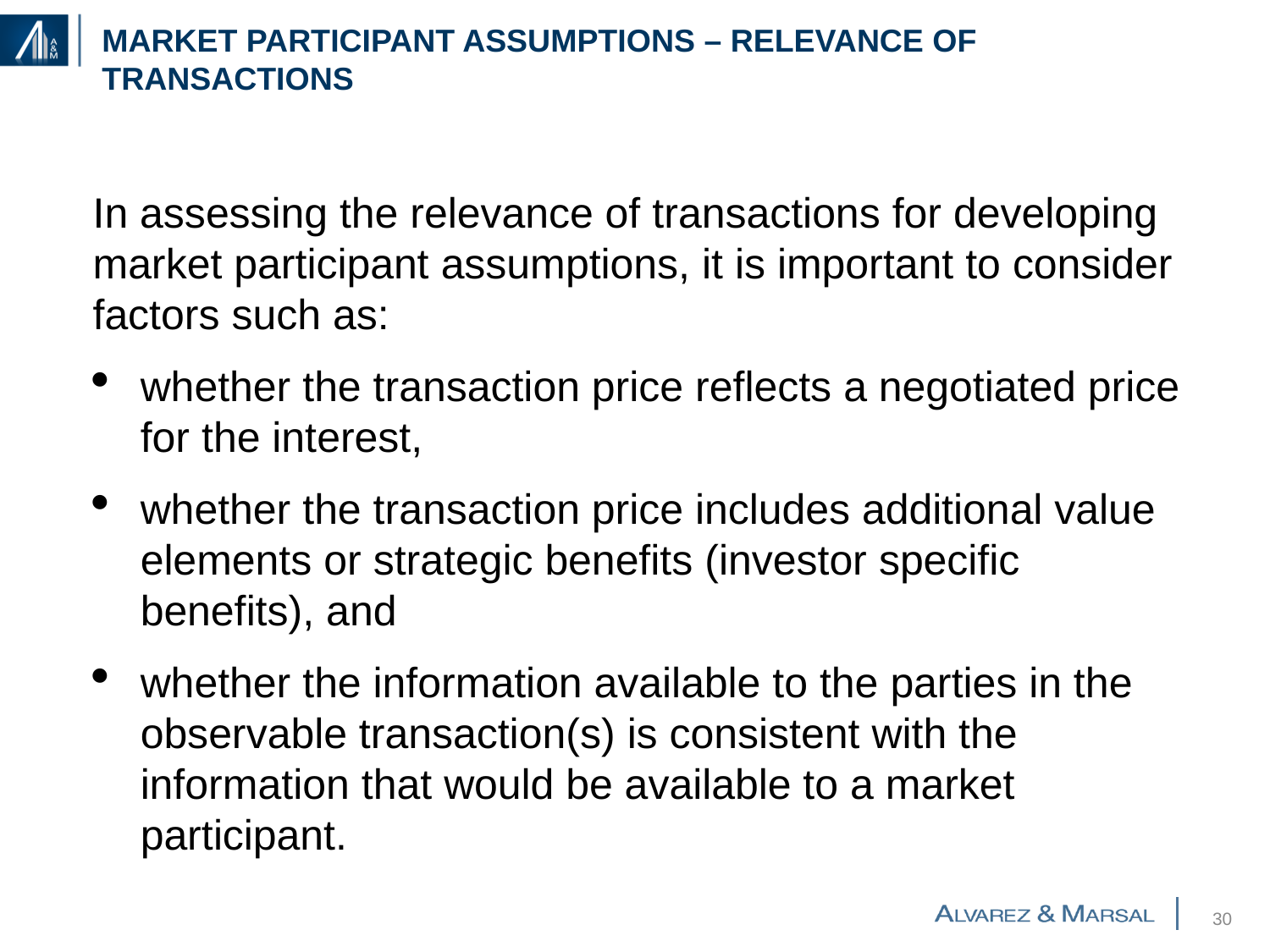

# Market participant assumptions – relevance of transactions
In assessing the relevance of transactions for developing market participant assumptions, it is important to consider factors such as:
whether the transaction price reflects a negotiated price for the interest,
whether the transaction price includes additional value elements or strategic benefits (investor specific benefits), and
whether the information available to the parties in the observable transaction(s) is consistent with the information that would be available to a market participant.
30